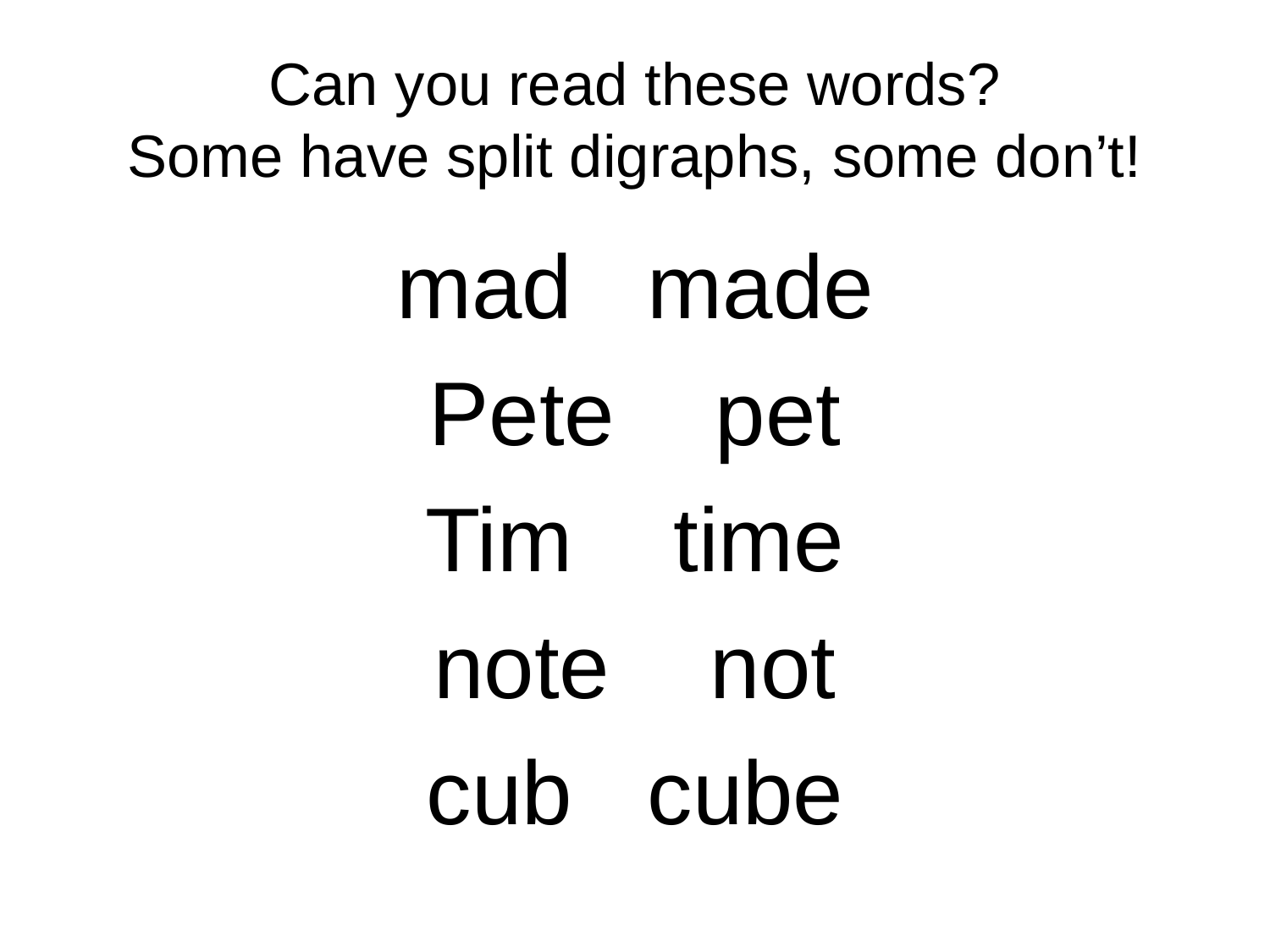

# Can you read these words? Some have split digraphs, some don’t!
mad   made
Pete    pet
Tim    time
note    not
cub   cube